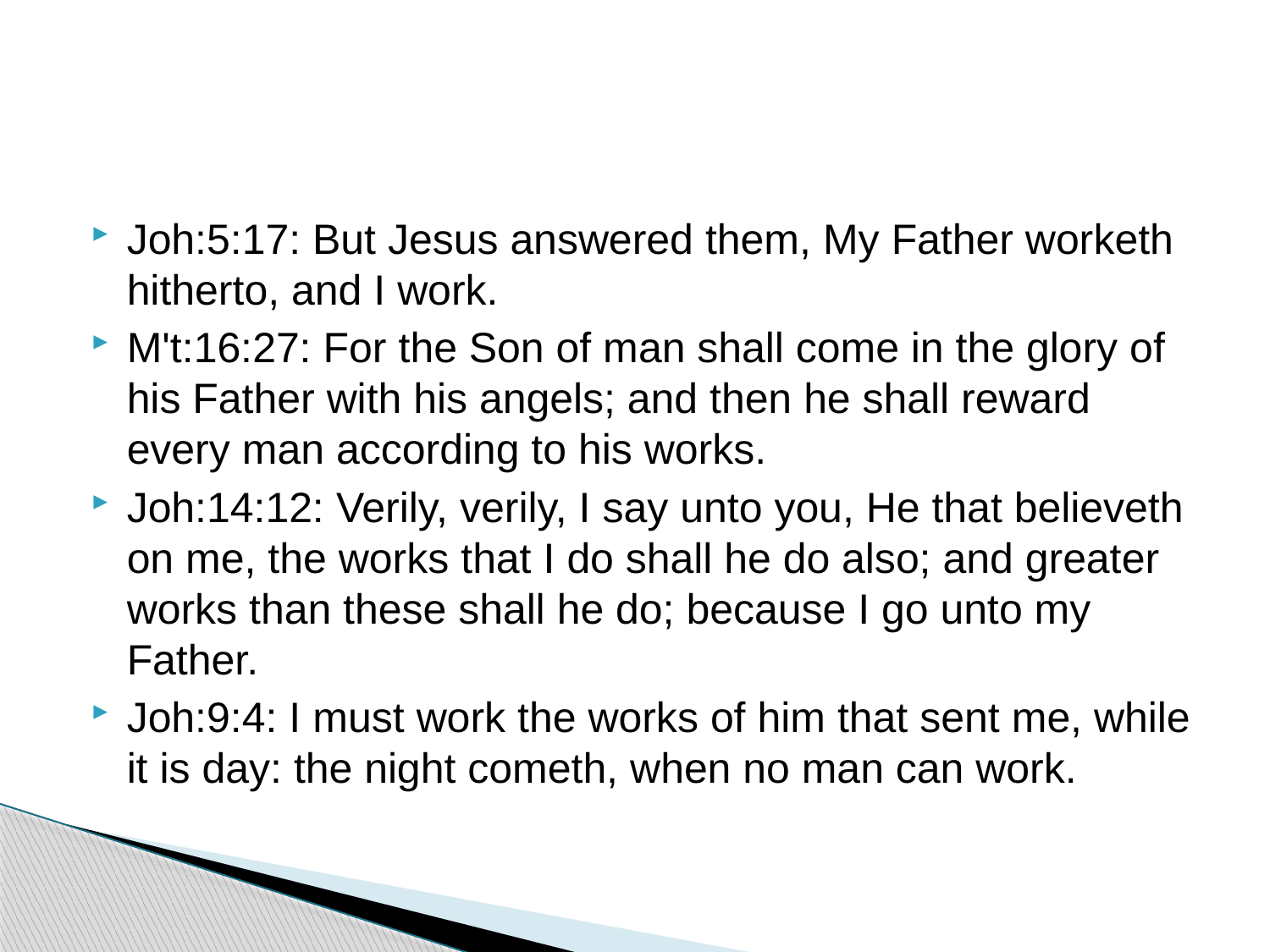

#
Joh:5:17: But Jesus answered them, My Father worketh hitherto, and I work.
M't:16:27: For the Son of man shall come in the glory of his Father with his angels; and then he shall reward every man according to his works.
Joh:14:12: Verily, verily, I say unto you, He that believeth on me, the works that I do shall he do also; and greater works than these shall he do; because I go unto my Father.
Joh:9:4: I must work the works of him that sent me, while it is day: the night cometh, when no man can work.